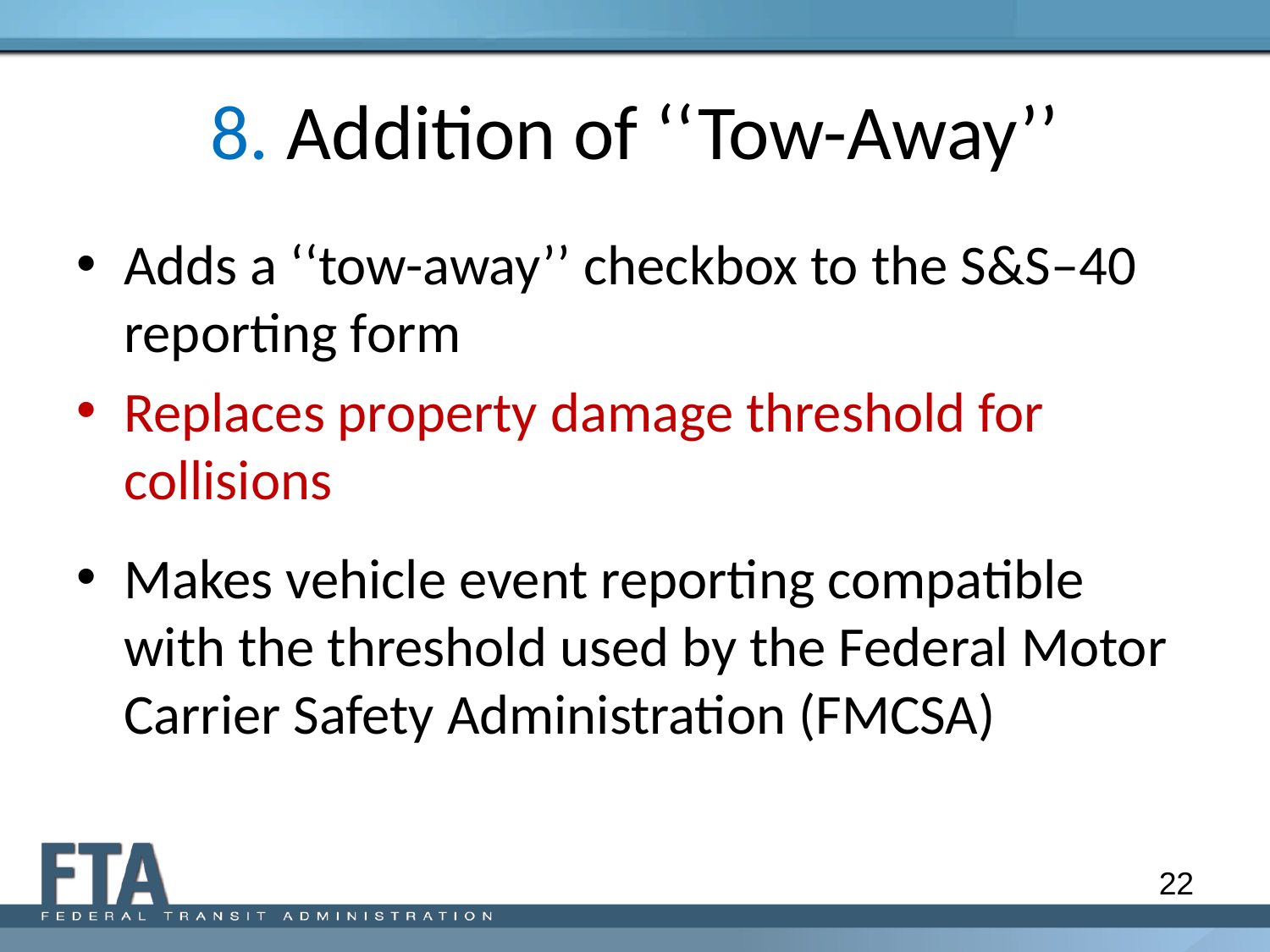

# 8. Addition of ‘‘Tow-Away’’
Adds a ‘‘tow-away’’ checkbox to the S&S–40 reporting form
Replaces property damage threshold for collisions
Makes vehicle event reporting compatible with the threshold used by the Federal Motor Carrier Safety Administration (FMCSA)
22